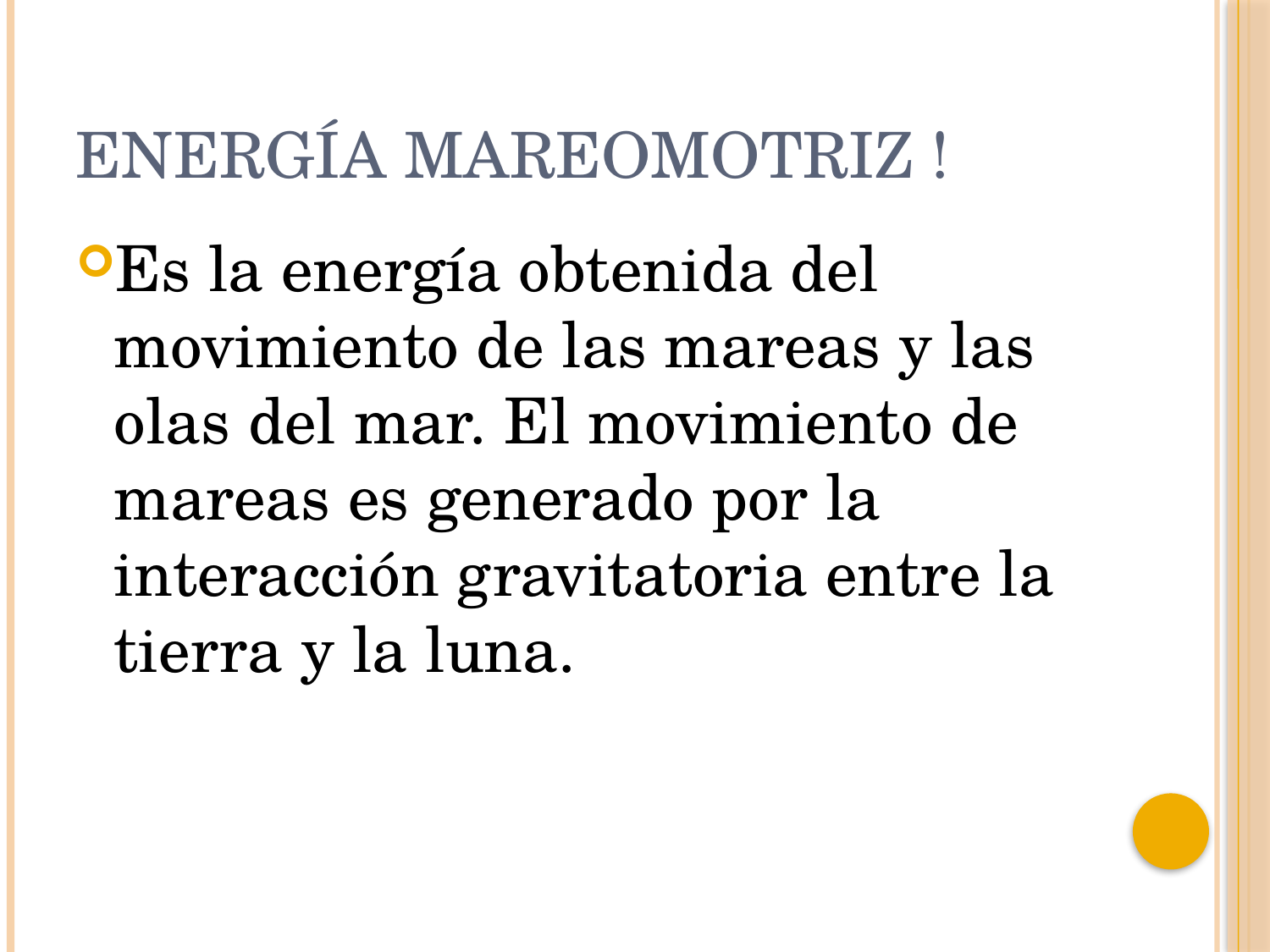

# Energía mareomotriz !
Es la energía obtenida del movimiento de las mareas y las olas del mar. El movimiento de mareas es generado por la interacción gravitatoria entre la tierra y la luna.